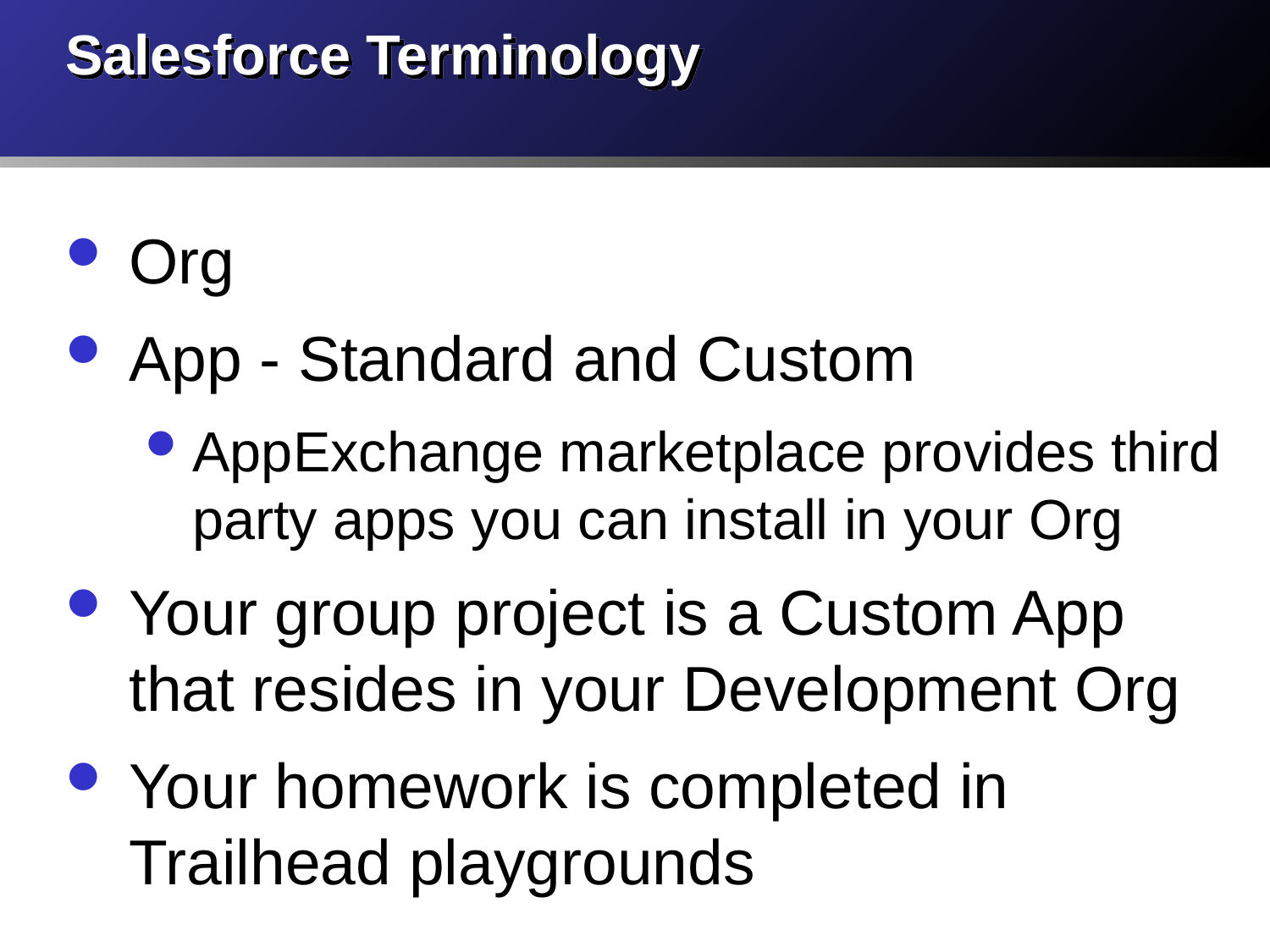

# Salesforce Terminology
Org
App - Standard and Custom
AppExchange marketplace provides third party apps you can install in your Org
Your group project is a Custom App that resides in your Development Org
Your homework is completed in Trailhead playgrounds